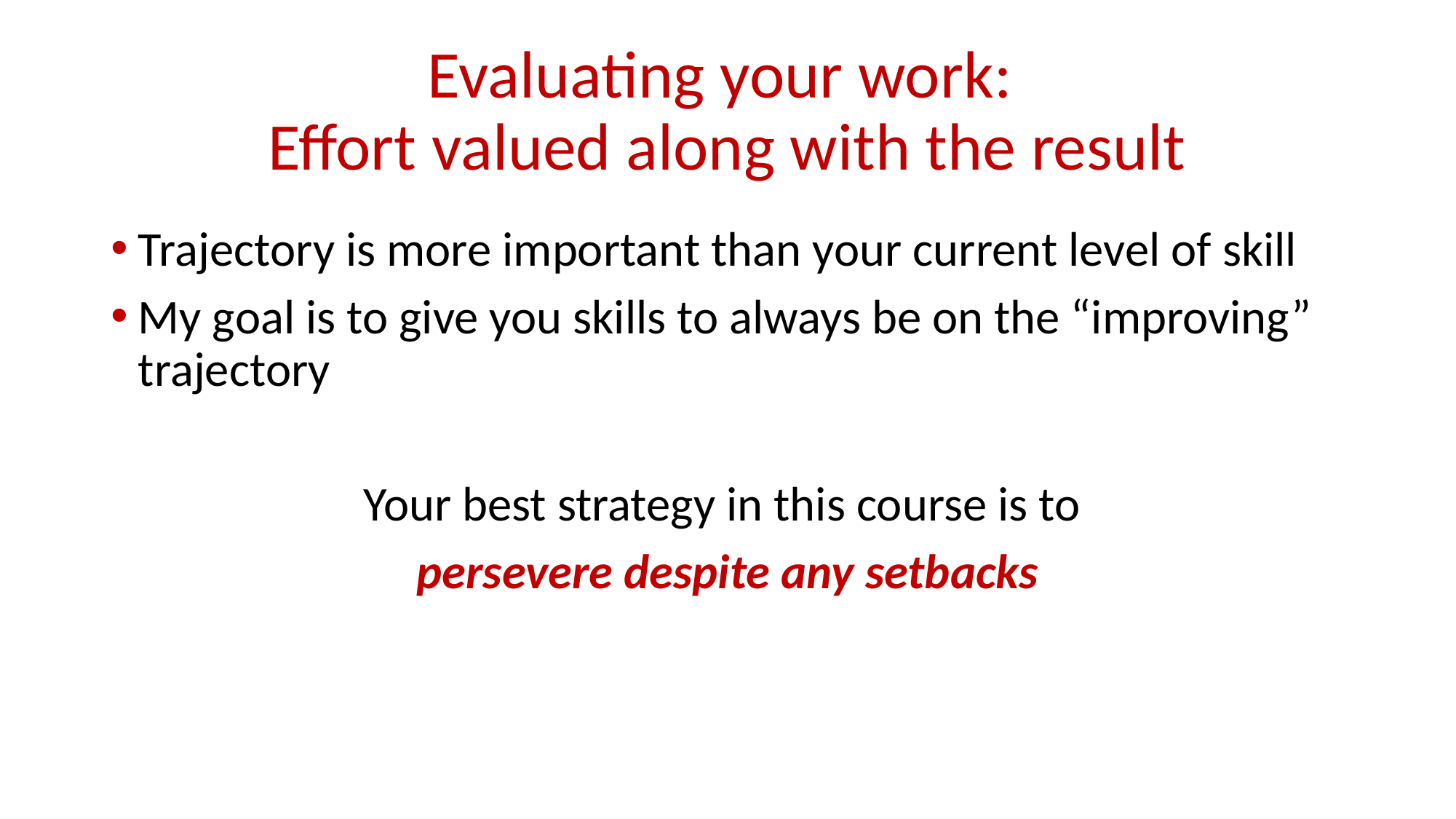

# Evaluating your work: Effort valued along with the result
Trajectory is more important than your current level of skill
My goal is to give you skills to always be on the “improving” trajectory

Your best strategy in this course is to
persevere despite any setbacks